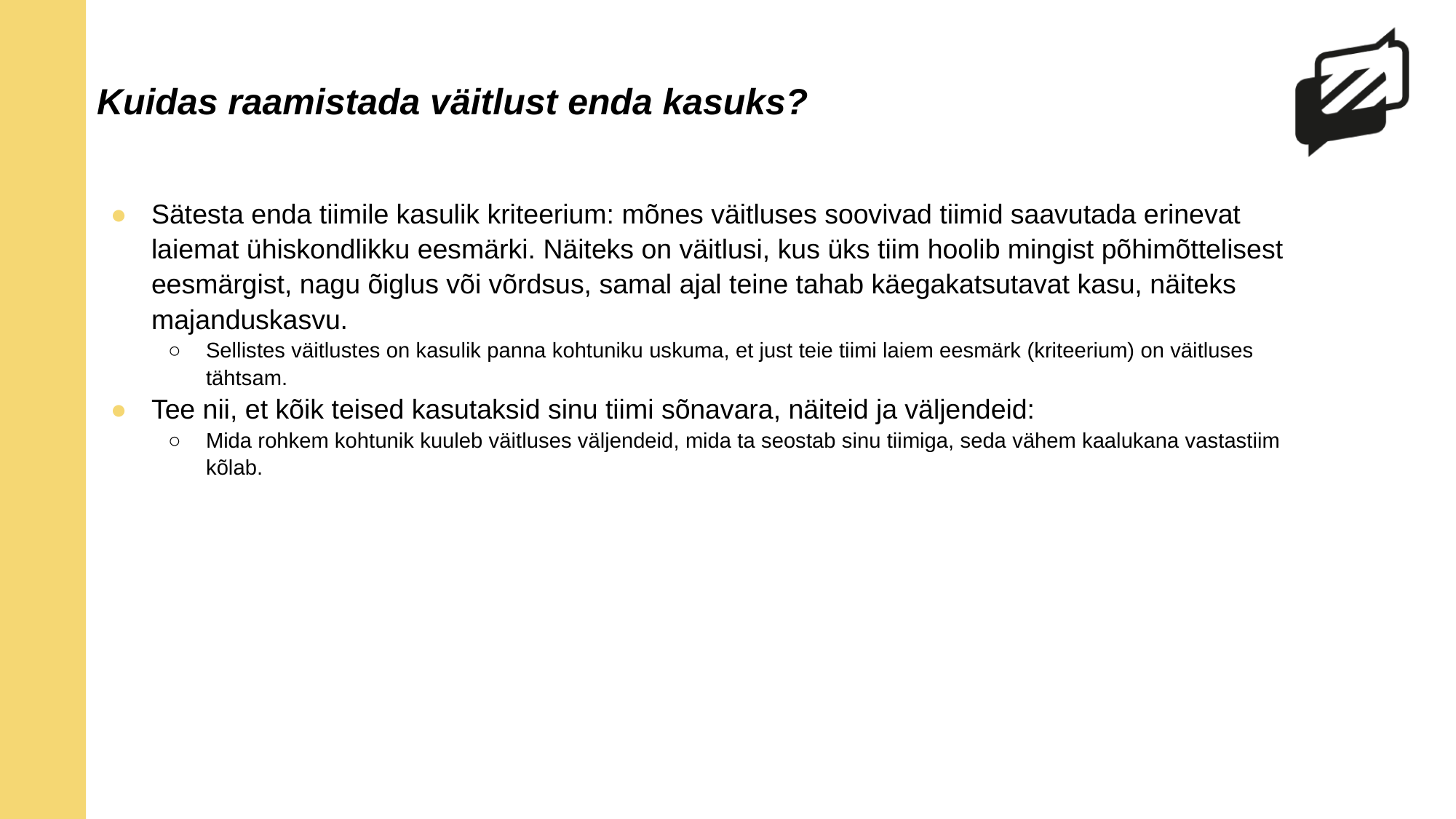

# Kuidas raamistada väitlust enda kasuks?
Sätesta enda tiimile kasulik kriteerium: mõnes väitluses soovivad tiimid saavutada erinevat laiemat ühiskondlikku eesmärki. Näiteks on väitlusi, kus üks tiim hoolib mingist põhimõttelisest eesmärgist, nagu õiglus või võrdsus, samal ajal teine tahab käegakatsutavat kasu, näiteks majanduskasvu.
Sellistes väitlustes on kasulik panna kohtuniku uskuma, et just teie tiimi laiem eesmärk (kriteerium) on väitluses tähtsam.
Tee nii, et kõik teised kasutaksid sinu tiimi sõnavara, näiteid ja väljendeid:
Mida rohkem kohtunik kuuleb väitluses väljendeid, mida ta seostab sinu tiimiga, seda vähem kaalukana vastastiim kõlab.